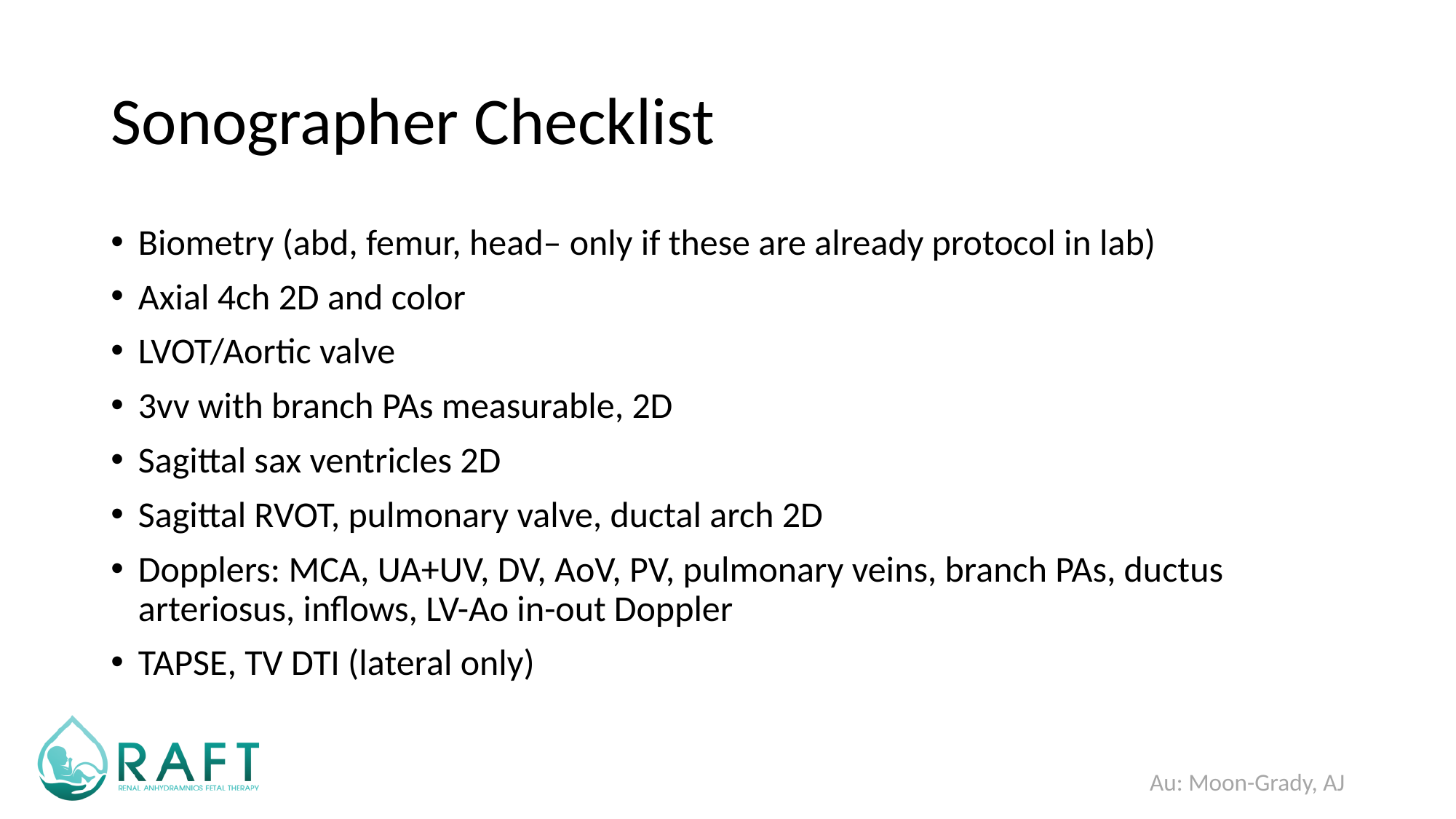

# Sonographer Checklist
Biometry (abd, femur, head– only if these are already protocol in lab)
Axial 4ch 2D and color
LVOT/Aortic valve
3vv with branch PAs measurable, 2D
Sagittal sax ventricles 2D
Sagittal RVOT, pulmonary valve, ductal arch 2D
Dopplers: MCA, UA+UV, DV, AoV, PV, pulmonary veins, branch PAs, ductus arteriosus, inflows, LV-Ao in-out Doppler
TAPSE, TV DTI (lateral only)